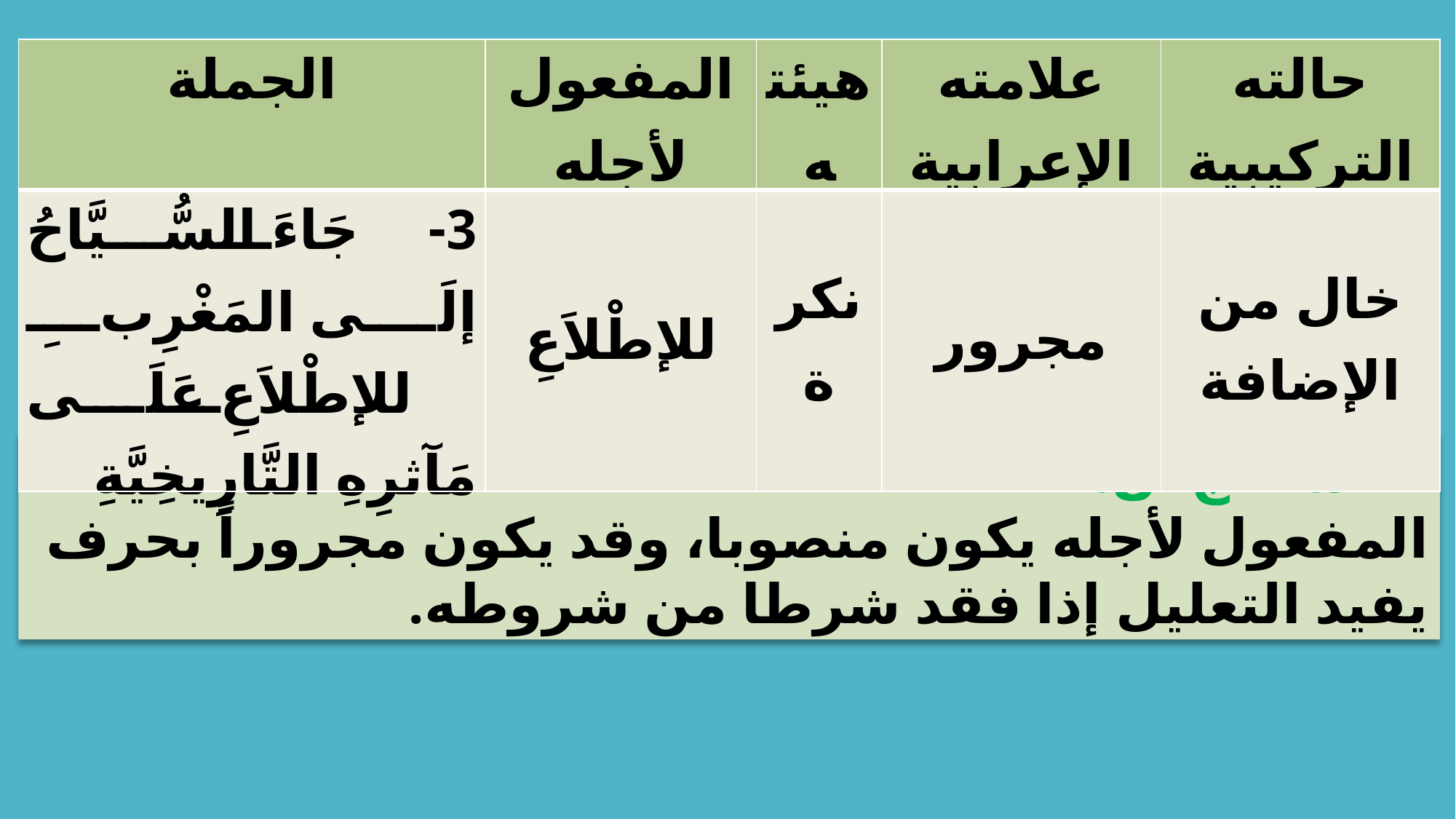

| الجملة | المفعول لأجله | هيئته | علامته الإعرابية | حالته التركيبية |
| --- | --- | --- | --- | --- |
| 3- جَاءَ السُّيَّاحُ إلَى المَغْرِبِ للإطْلاَعِ عَلَى مَآثرِهِ التَّارِيخِيَّةِ | للإطْلاَعِ | نكرة | مجرور | خال من الإضافة |
← أستنتج أن:
المفعول لأجله يكون منصوبا، وقد يكون مجروراً بحرف يفيد التعليل إذا فقد شرطا من شروطه.